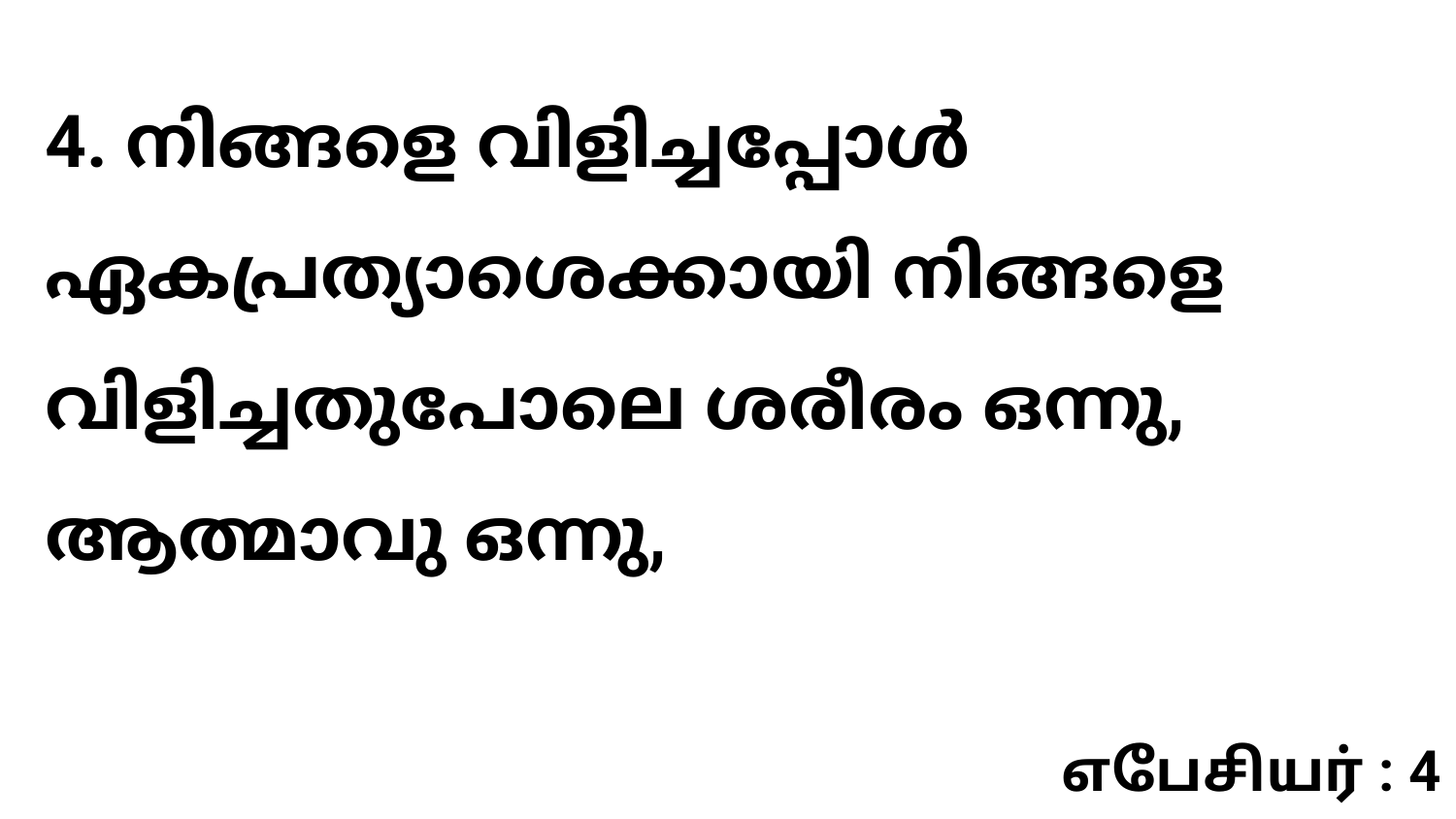

4. നിങ്ങളെ വിളിച്ചപ്പോൾ ഏകപ്രത്യാശെക്കായി നിങ്ങളെ വിളിച്ചതുപോലെ ശരീരം ഒന്നു, ആത്മാവു ഒന്നു,
எபேசியர் : 4